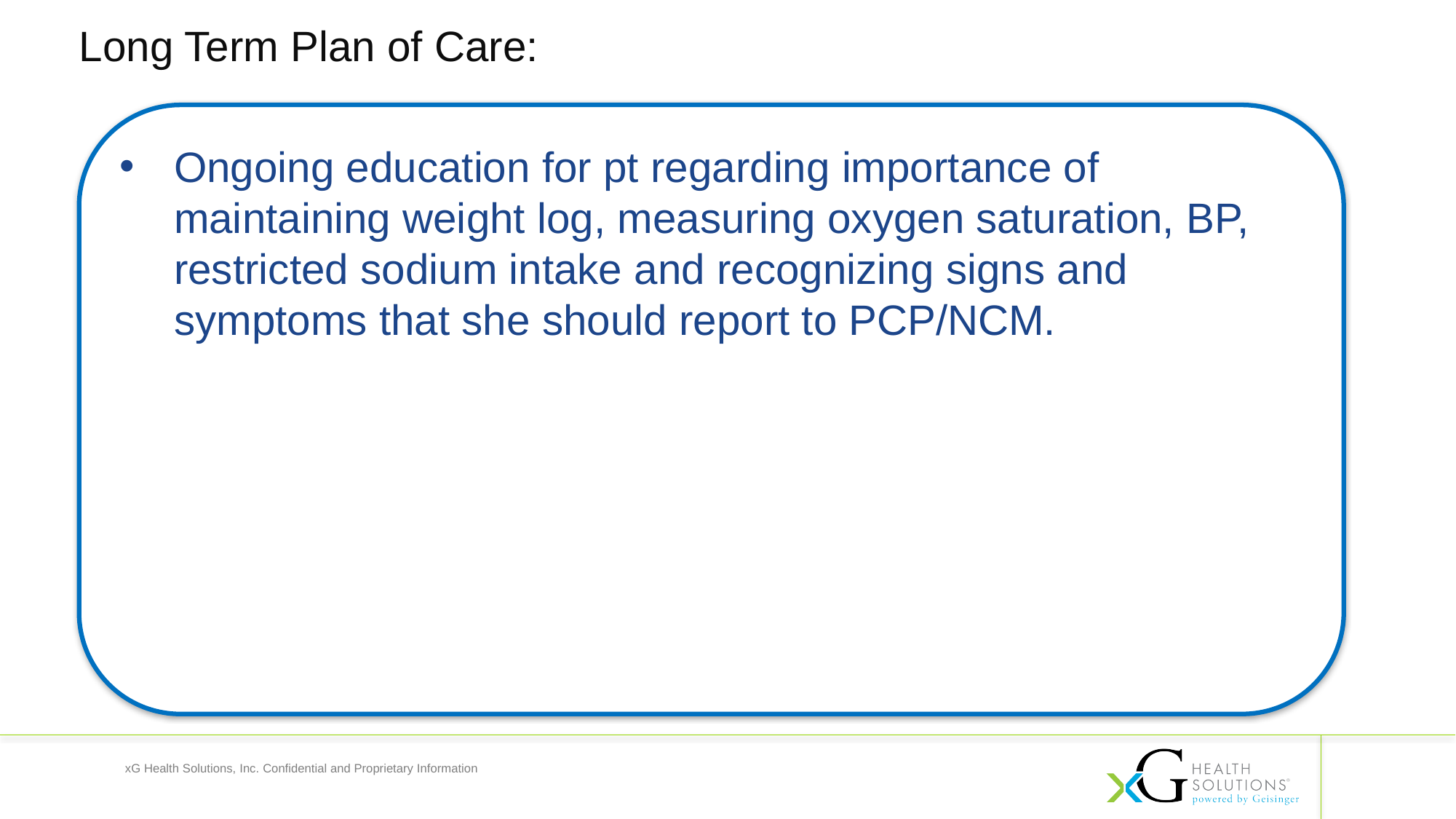

Long Term Plan of Care:
Ongoing education for pt regarding importance of maintaining weight log, measuring oxygen saturation, BP, restricted sodium intake and recognizing signs and symptoms that she should report to PCP/NCM.